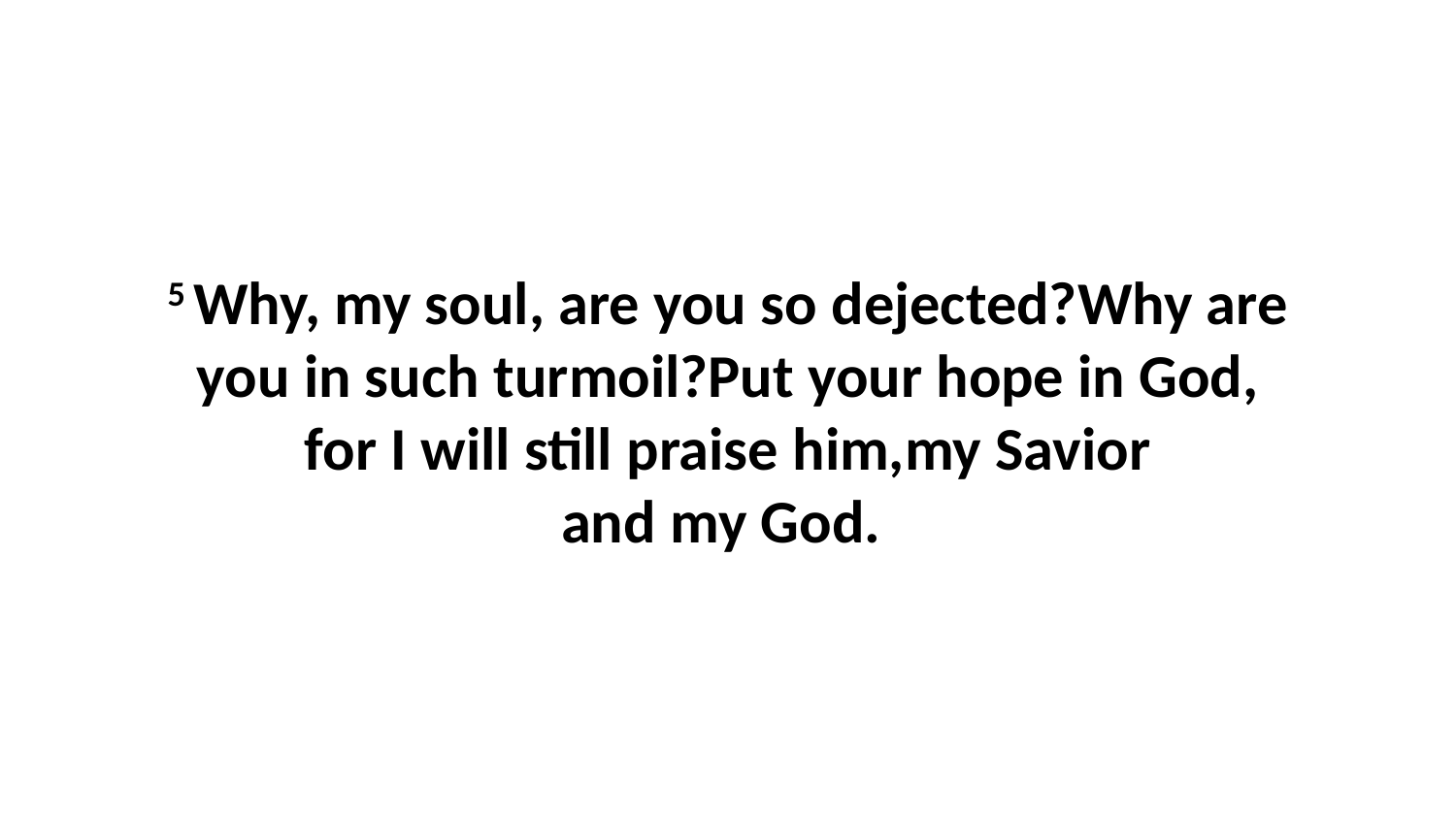

5 Why, my soul, are you so dejected?Why are you in such turmoil?Put your hope in God, for I will still praise him,my Savior and my God.